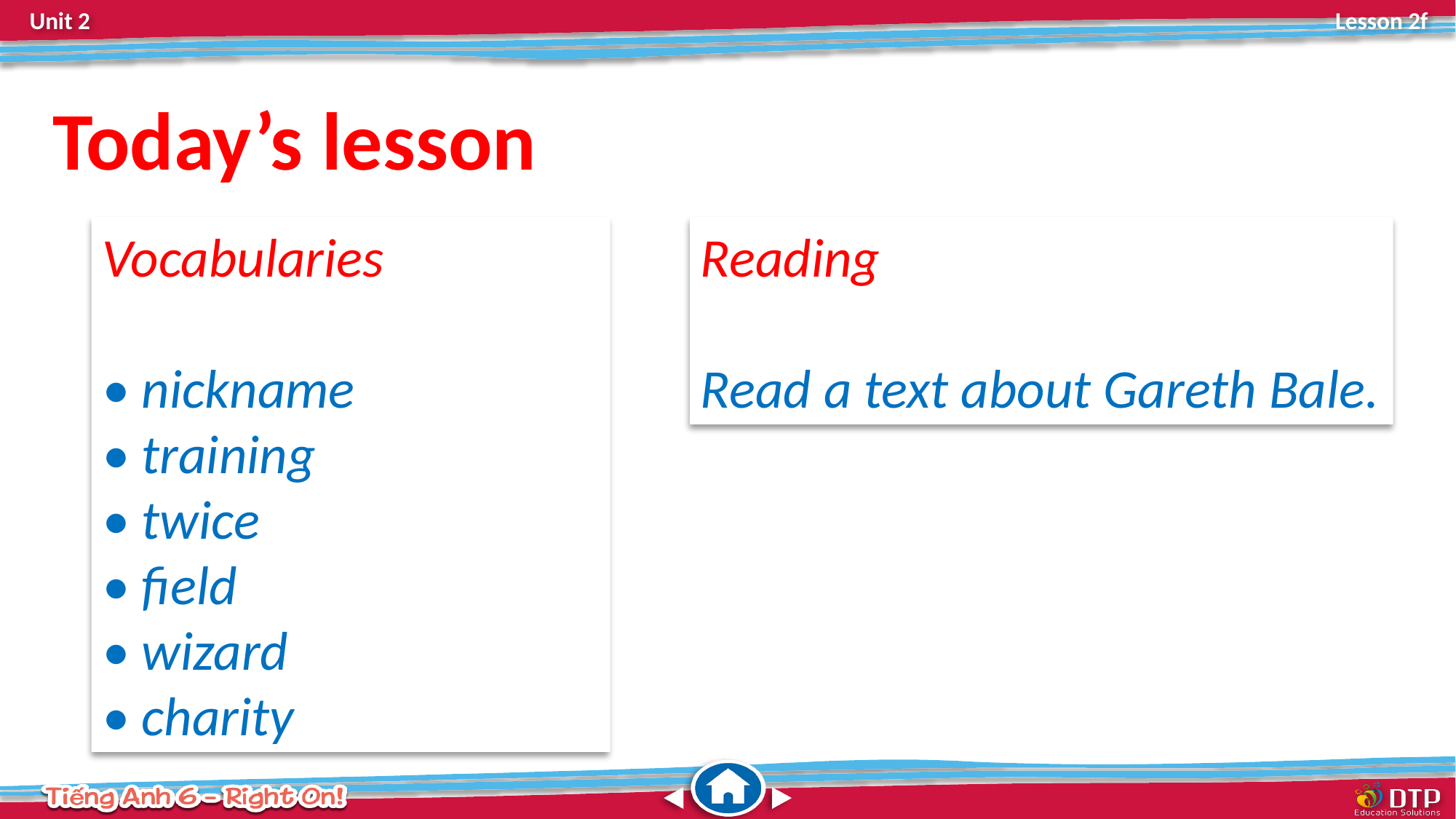

Today’s lesson
Vocabularies

• nickname
• training
• twice
• field
• wizard
• charity
Reading

Read a text about Gareth Bale.